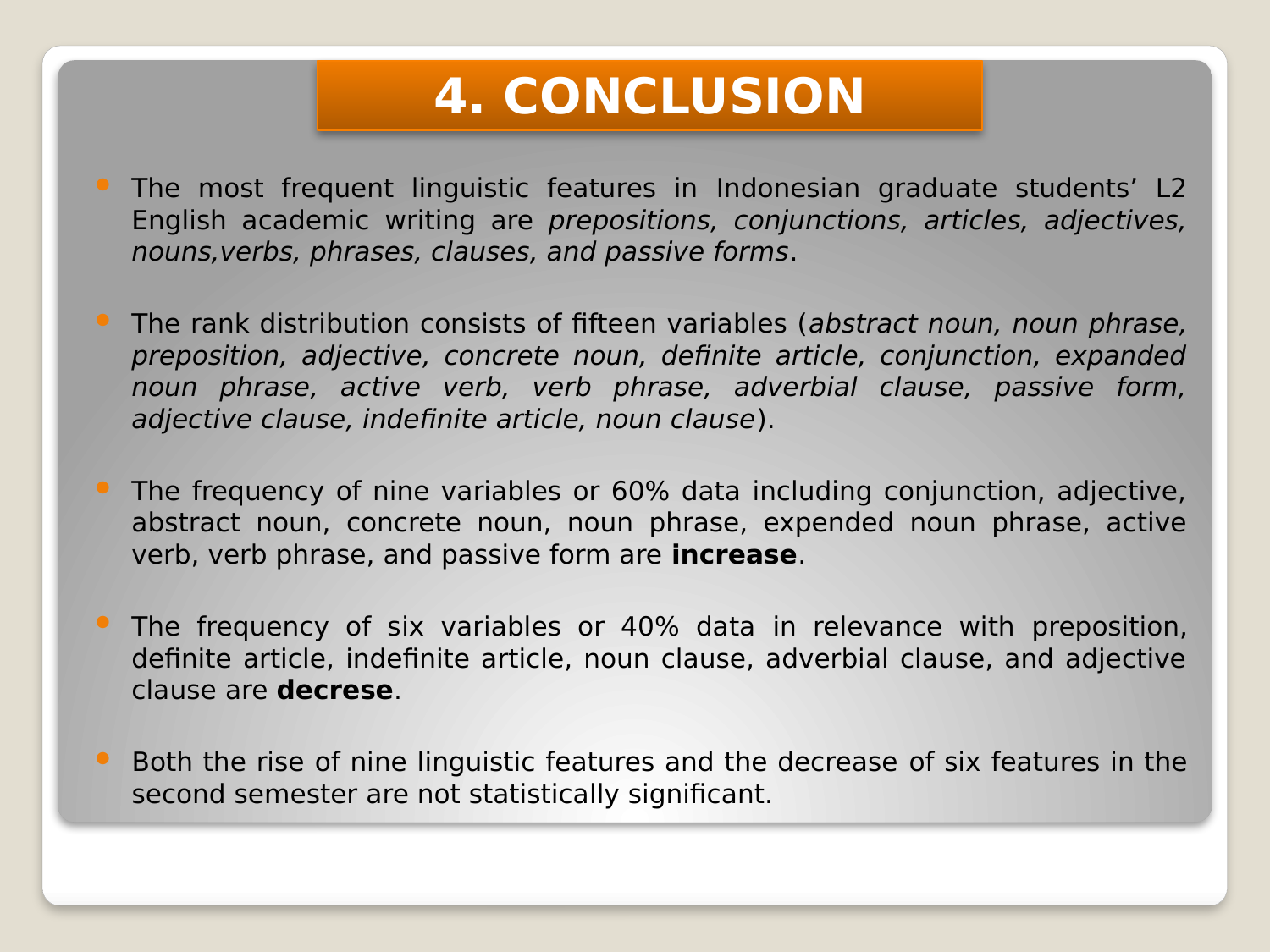

# 4. CONCLUSION
The most frequent linguistic features in Indonesian graduate students’ L2 English academic writing are prepositions, conjunctions, articles, adjectives, nouns,verbs, phrases, clauses, and passive forms.

The rank distribution consists of fifteen variables (abstract noun, noun phrase, preposition, adjective, concrete noun, definite article, conjunction, expanded noun phrase, active verb, verb phrase, adverbial clause, passive form, adjective clause, indefinite article, noun clause).

The frequency of nine variables or 60% data including conjunction, adjective, abstract noun, concrete noun, noun phrase, expended noun phrase, active verb, verb phrase, and passive form are increase.

The frequency of six variables or 40% data in relevance with preposition, definite article, indefinite article, noun clause, adverbial clause, and adjective clause are decrese.

Both the rise of nine linguistic features and the decrease of six features in the second semester are not statistically significant.